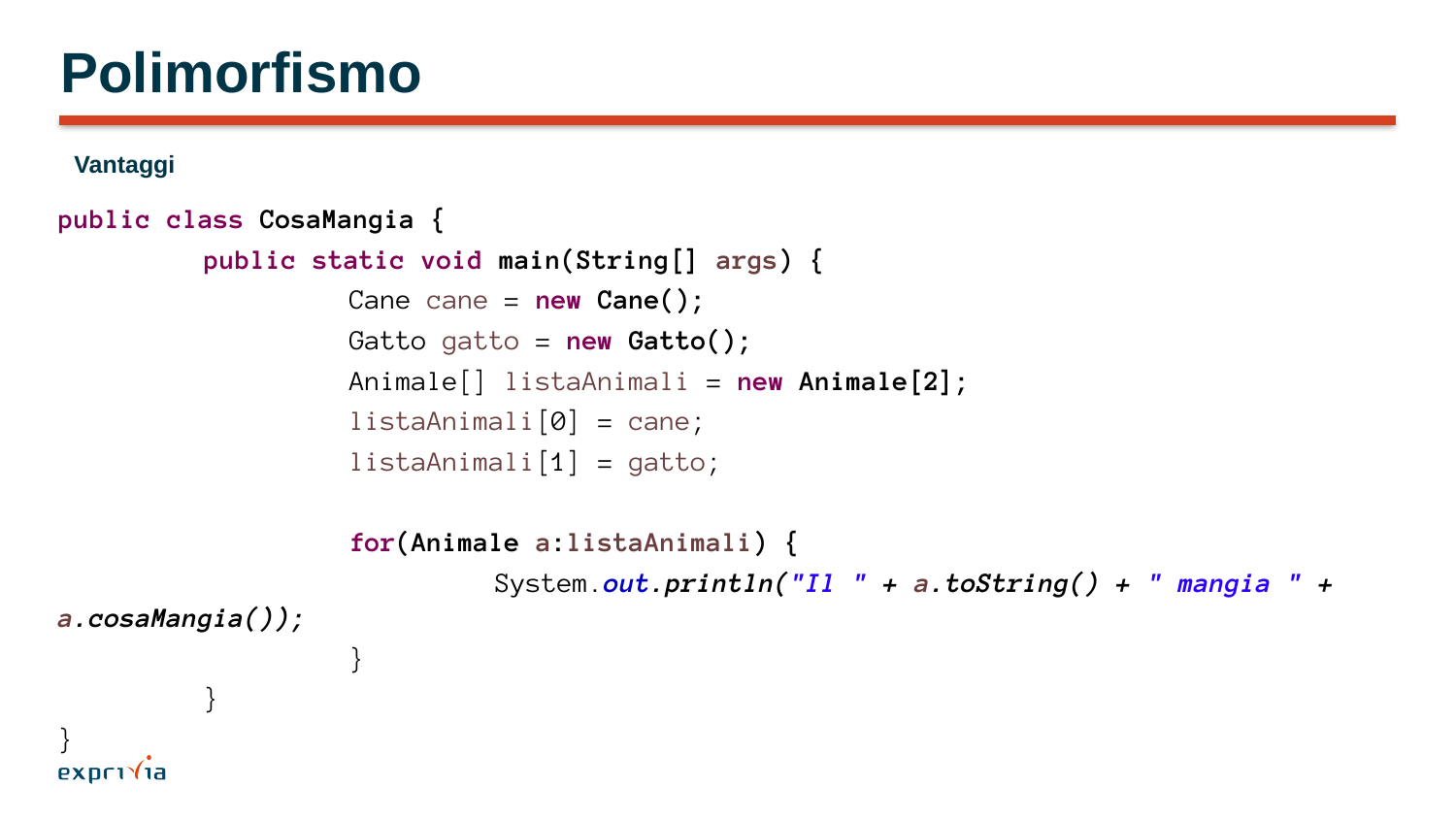

# Polimorfismo
Vantaggi
public class CosaMangia {
	public static void main(String[] args) {
		Cane cane = new Cane();
		Gatto gatto = new Gatto();
		Animale[] listaAnimali = new Animale[2];
		listaAnimali[0] = cane;
		listaAnimali[1] = gatto;

		for(Animale a:listaAnimali) {
			System.out.println("Il " + a.toString() + " mangia " + a.cosaMangia());
		}
	}
}